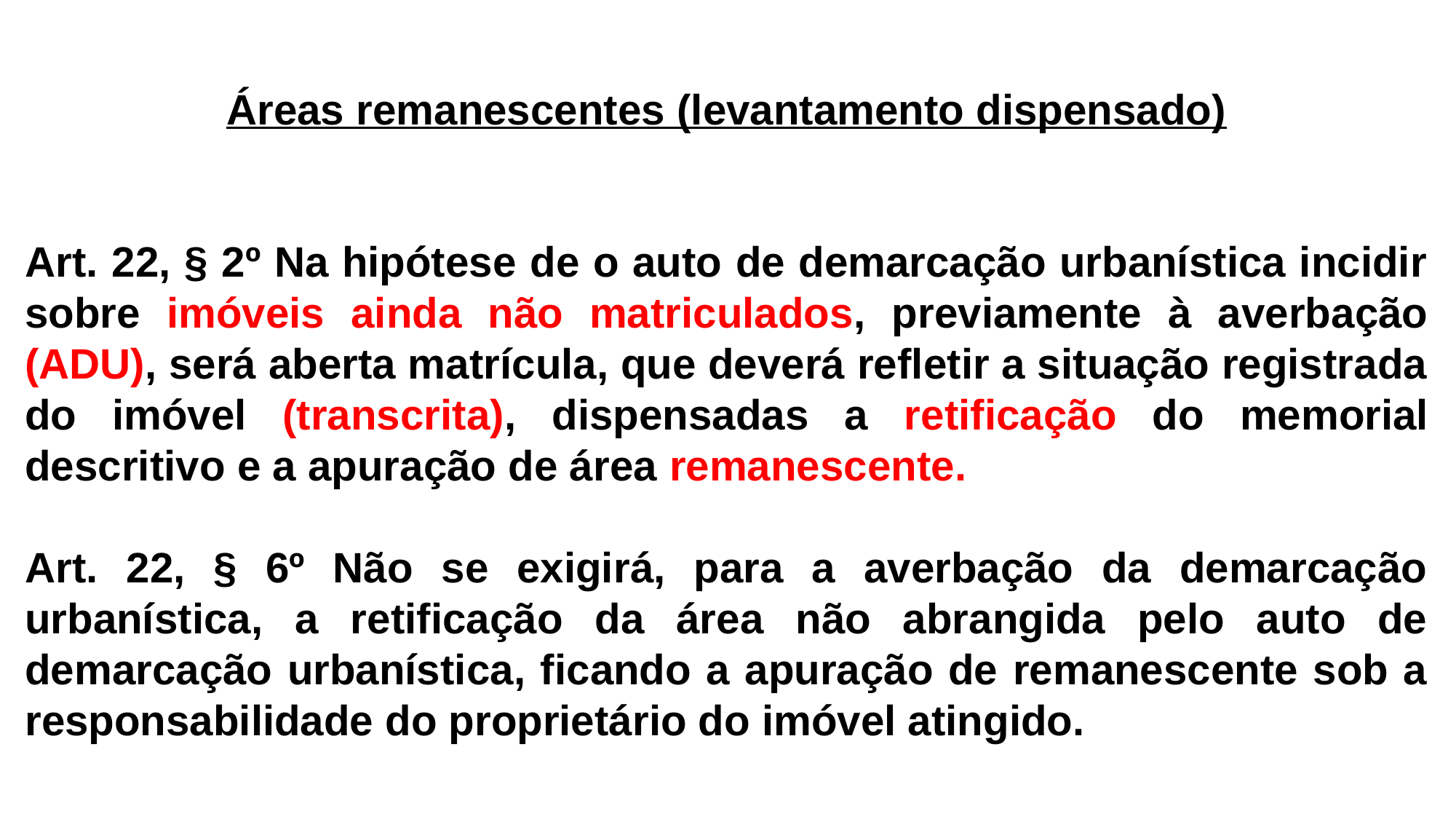

Áreas remanescentes (levantamento dispensado)

Art. 22, § 2º Na hipótese de o auto de demarcação urbanística incidir sobre imóveis ainda não matriculados, previamente à averbação (ADU), será aberta matrícula, que deverá refletir a situação registrada do imóvel (transcrita), dispensadas a retificação do memorial descritivo e a apuração de área remanescente.

Art. 22, § 6º Não se exigirá, para a averbação da demarcação urbanística, a retificação da área não abrangida pelo auto de demarcação urbanística, ficando a apuração de remanescente sob a responsabilidade do proprietário do imóvel atingido.